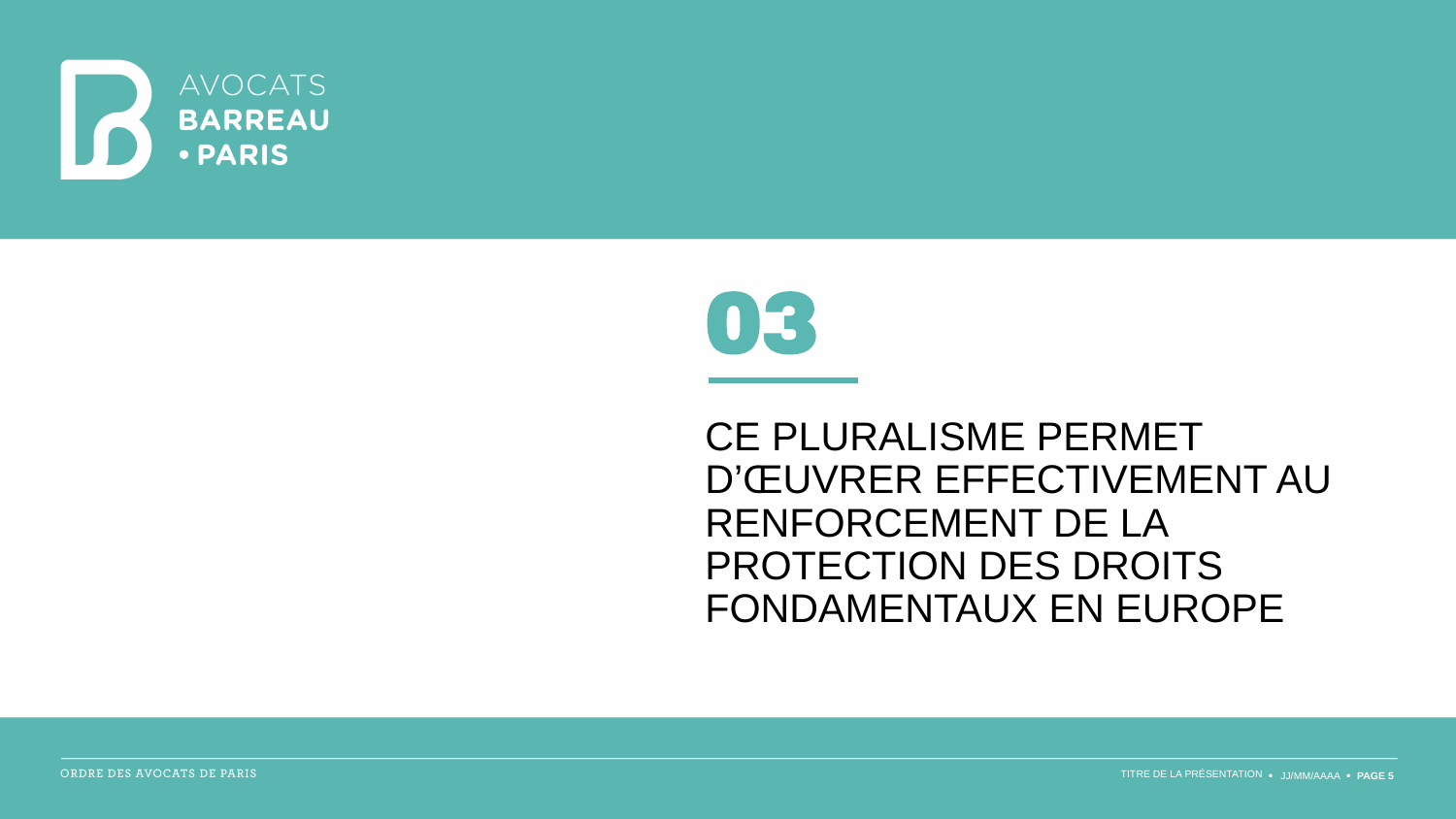

03
# CE PLURALISME PERMET d’ŒUVRER EFFECTIVEMENT AU RENFORCEMENT DE LA PROTECTION DES DROITS FONDAMENTAUX EN EUROPE
TITRE DE LA PRÉSENTATION
JJ/MM/AAAA